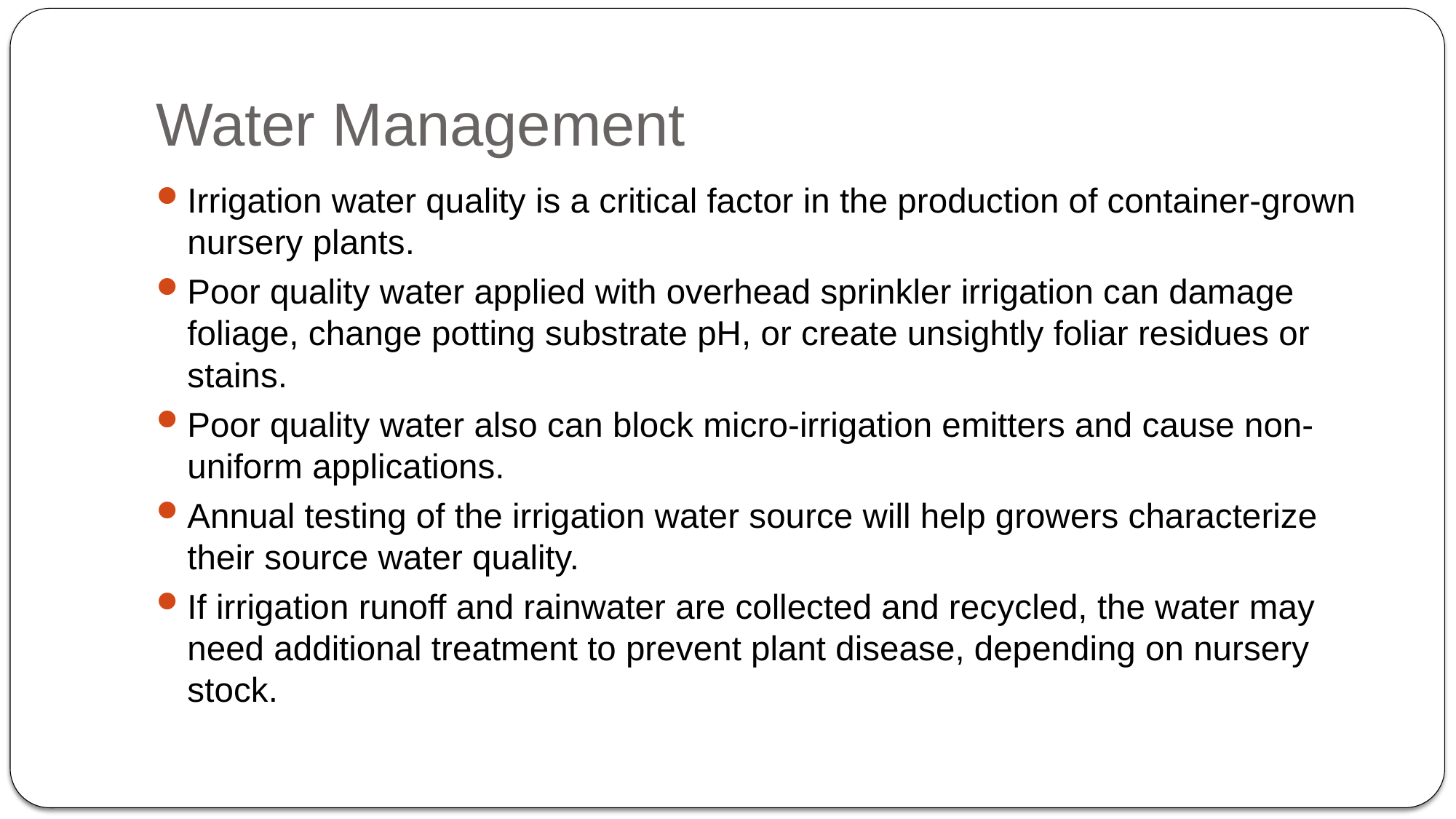

# Water Management
Irrigation water quality is a critical factor in the production of container-grown nursery plants.
Poor quality water applied with overhead sprinkler irrigation can damage foliage, change potting substrate pH, or create unsightly foliar residues or stains.
Poor quality water also can block micro-irrigation emitters and cause non-uniform applications.
Annual testing of the irrigation water source will help growers characterize their source water quality.
If irrigation runoff and rainwater are collected and recycled, the water may need additional treatment to prevent plant disease, depending on nursery stock.